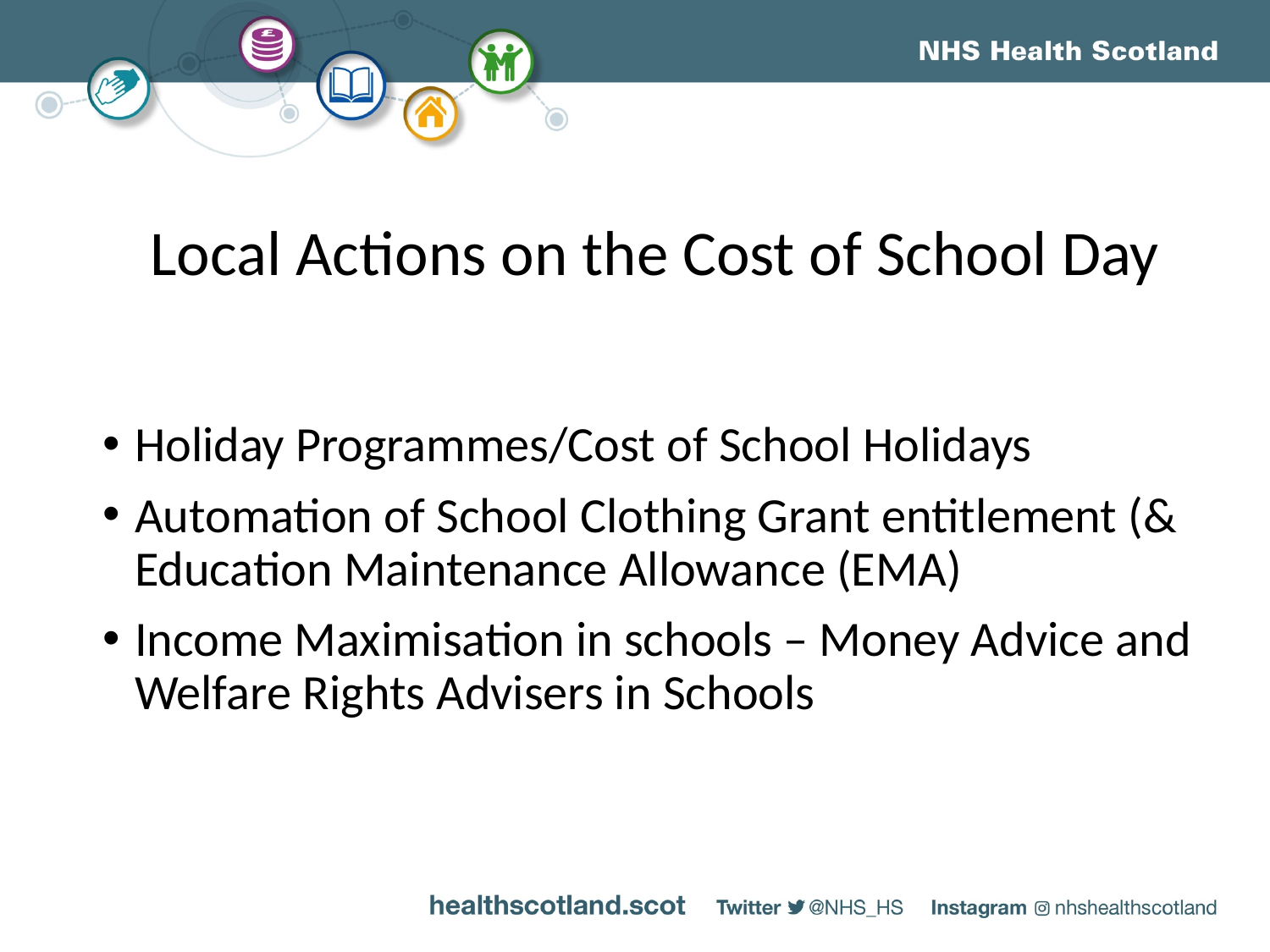

Local Actions on the Cost of School Day
Holiday Programmes/Cost of School Holidays
Automation of School Clothing Grant entitlement (& Education Maintenance Allowance (EMA)
Income Maximisation in schools – Money Advice and Welfare Rights Advisers in Schools